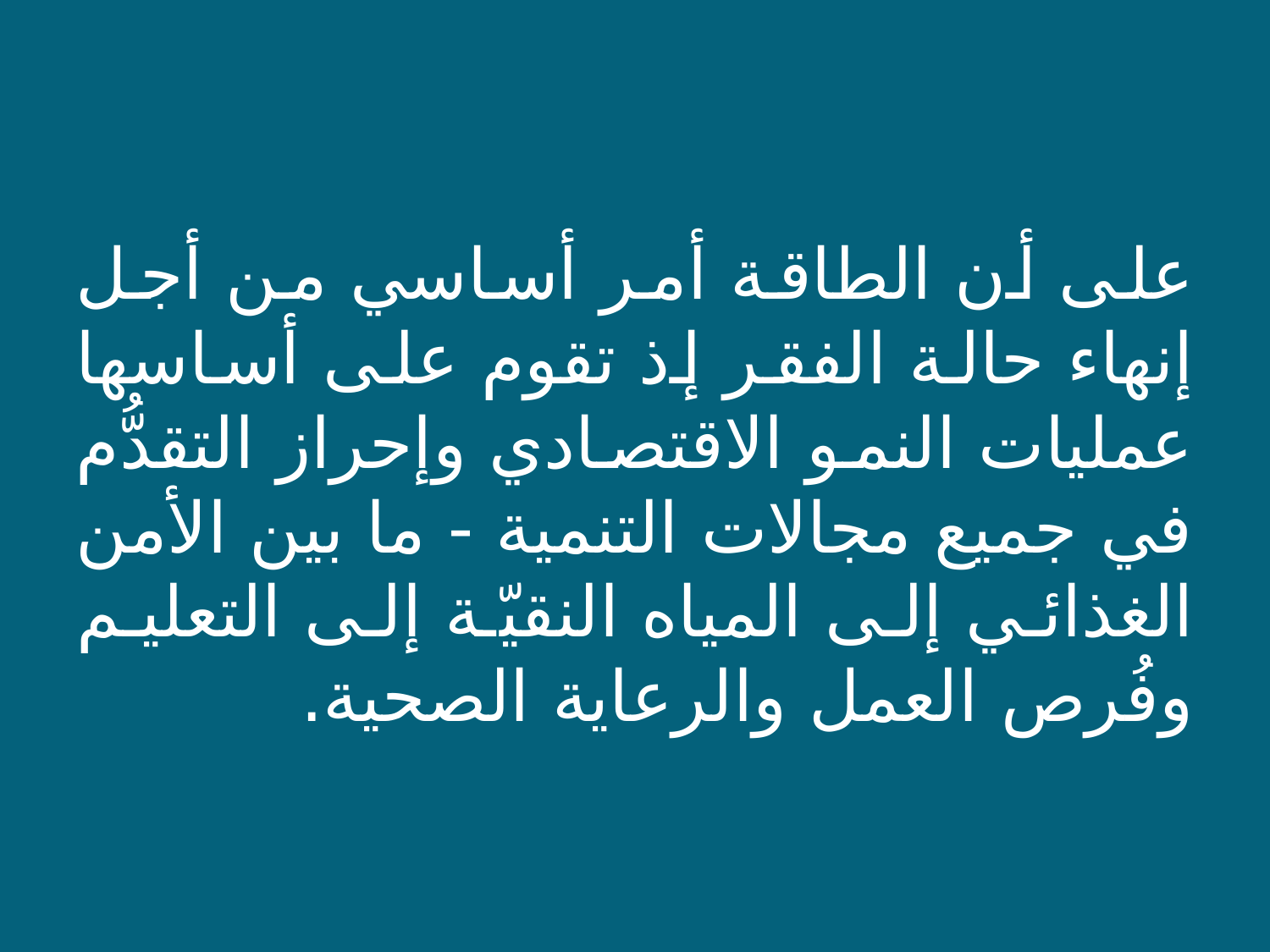

على أن الطاقة أمر أساسي من أجل إنهاء حالة الفقر إذ تقوم على أساسها عمليات النمو الاقتصادي وإحراز التقدُّم في جميع مجالات التنمية - ما بين الأمن الغذائي إلى المياه النقيّة إلى التعليم وفُرص العمل والرعاية الصحية.